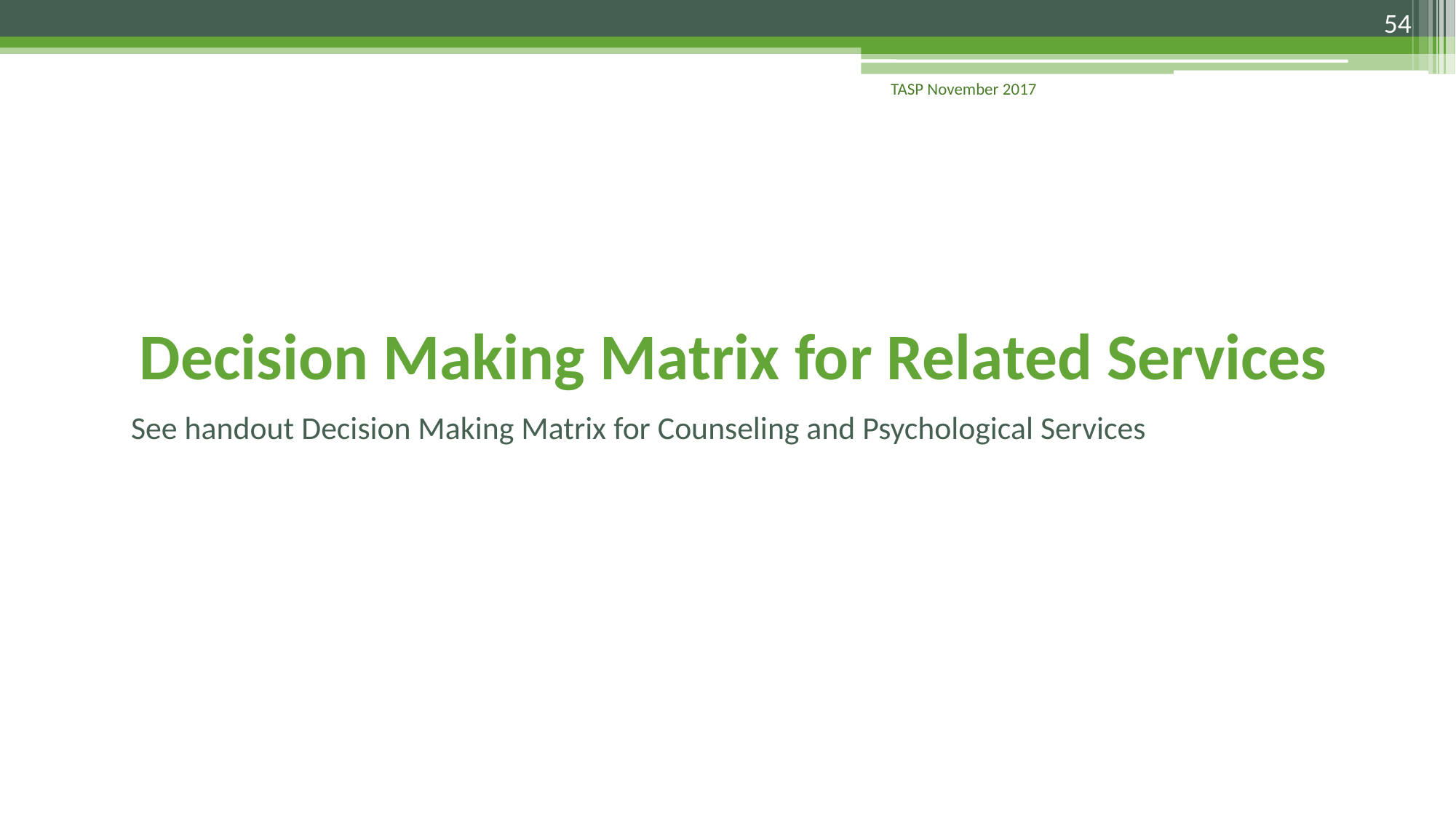

54
TASP November 2017
# Decision Making Matrix for Related Services
See handout Decision Making Matrix for Counseling and Psychological Services